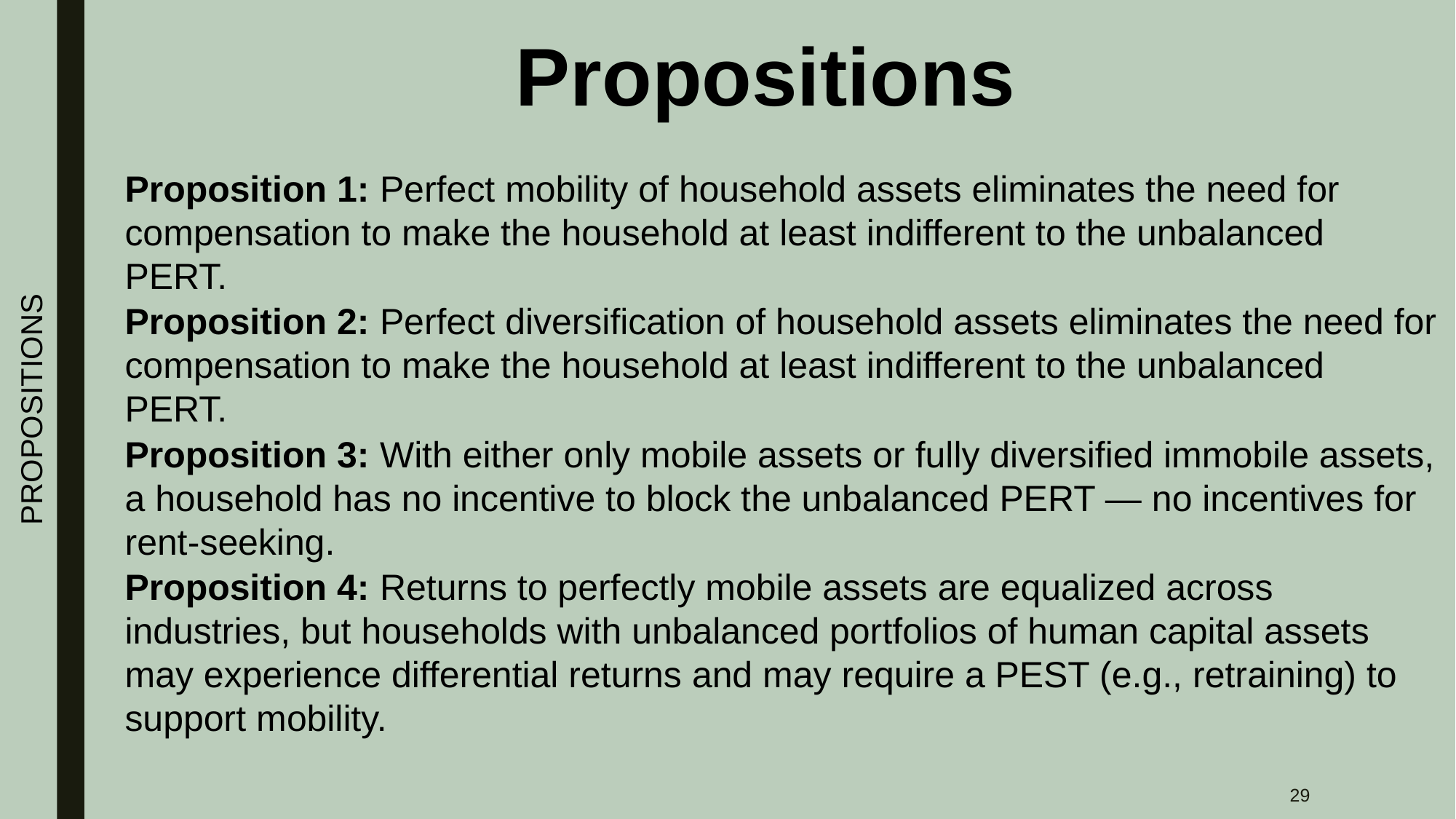

Propositions
Proposition 1: Perfect mobility of household assets eliminates the need for compensation to make the household at least indifferent to the unbalanced PERT.
Proposition 2: Perfect diversification of household assets eliminates the need for compensation to make the household at least indifferent to the unbalanced PERT.
Proposition 3: With either only mobile assets or fully diversified immobile assets, a household has no incentive to block the unbalanced PERT — no incentives for rent-seeking.
Proposition 4: Returns to perfectly mobile assets are equalized across industries, but households with unbalanced portfolios of human capital assets may experience differential returns and may require a PEST (e.g., retraining) to support mobility.
PROPOSITIONS
29